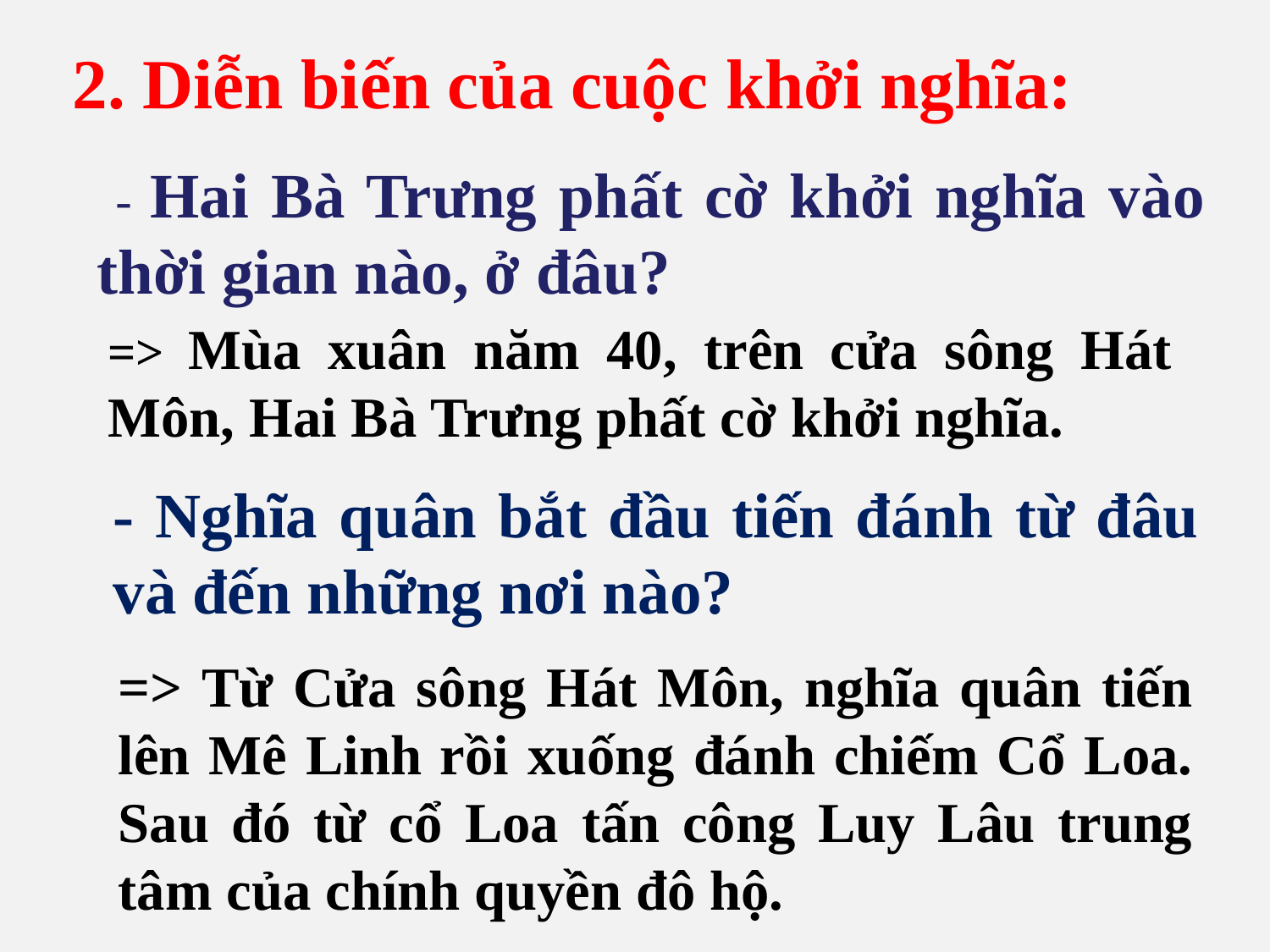

2. Diễn biến của cuộc khởi nghĩa:
 - Hai Bà Trưng phất cờ khởi nghĩa vào thời gian nào, ở đâu?
=> Mùa xuân năm 40, trên cửa sông Hát Môn, Hai Bà Trưng phất cờ khởi nghĩa.
- Nghĩa quân bắt đầu tiến đánh từ đâu và đến những nơi nào?
=> Từ Cửa sông Hát Môn, nghĩa quân tiến lên Mê Linh rồi xuống đánh chiếm Cổ Loa. Sau đó từ cổ Loa tấn công Luy Lâu trung tâm của chính quyền đô hộ.